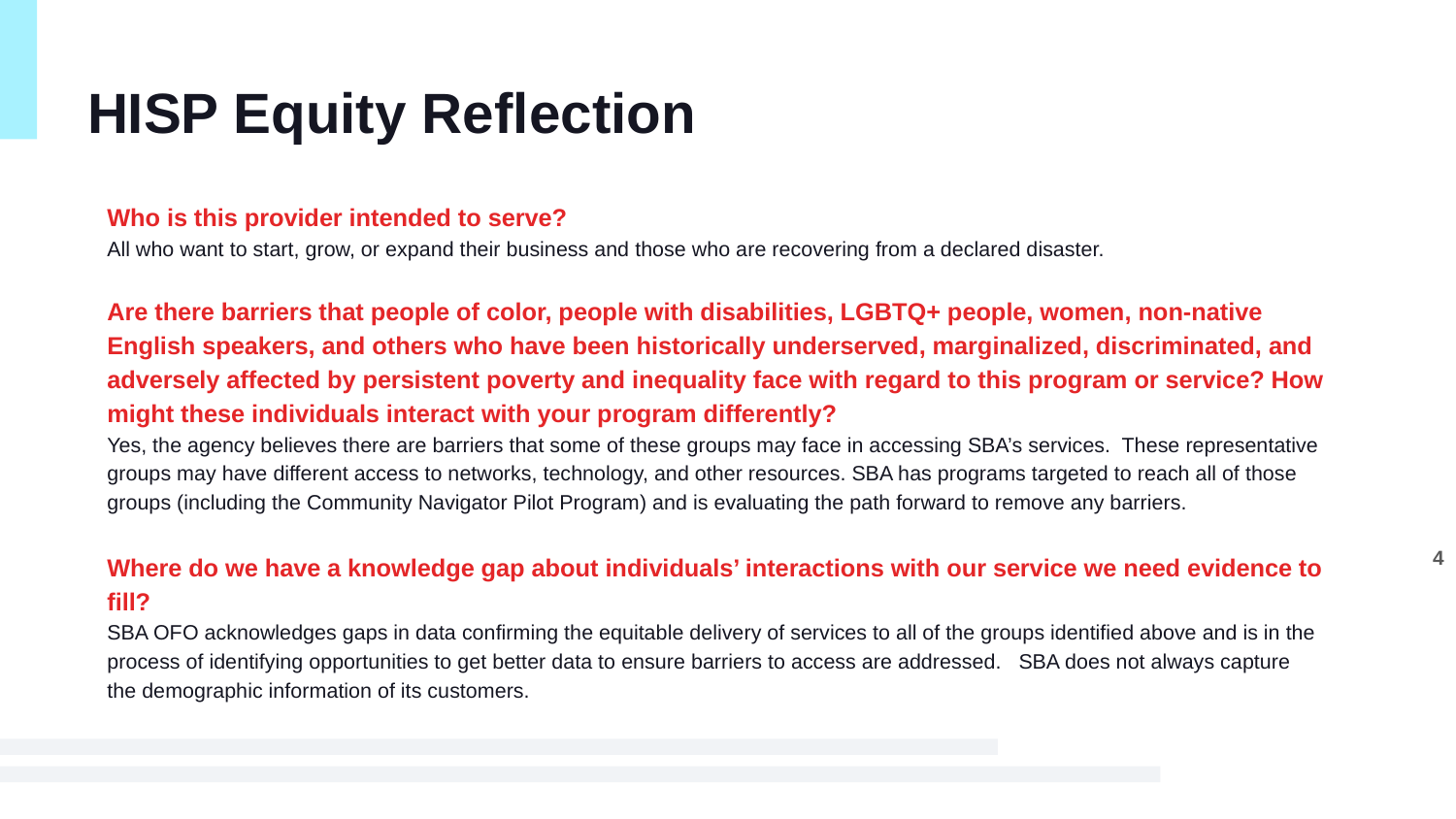

# HISP Equity Reflection
Who is this provider intended to serve?
All who want to start, grow, or expand their business and those who are recovering from a declared disaster.

Are there barriers that people of color, people with disabilities, LGBTQ+ people, women, non-native English speakers, and others who have been historically underserved, marginalized, discriminated, and adversely affected by persistent poverty and inequality face with regard to this program or service? How might these individuals interact with your program differently?
Yes, the agency believes there are barriers that some of these groups may face in accessing SBA’s services.  These representative groups may have different access to networks, technology, and other resources. SBA has programs targeted to reach all of those groups (including the Community Navigator Pilot Program) and is evaluating the path forward to remove any barriers.

Where do we have a knowledge gap about individuals’ interactions with our service we need evidence to fill?
SBA OFO acknowledges gaps in data confirming the equitable delivery of services to all of the groups identified above and is in the process of identifying opportunities to get better data to ensure barriers to access are addressed.   SBA does not always capture the demographic information of its customers.

4